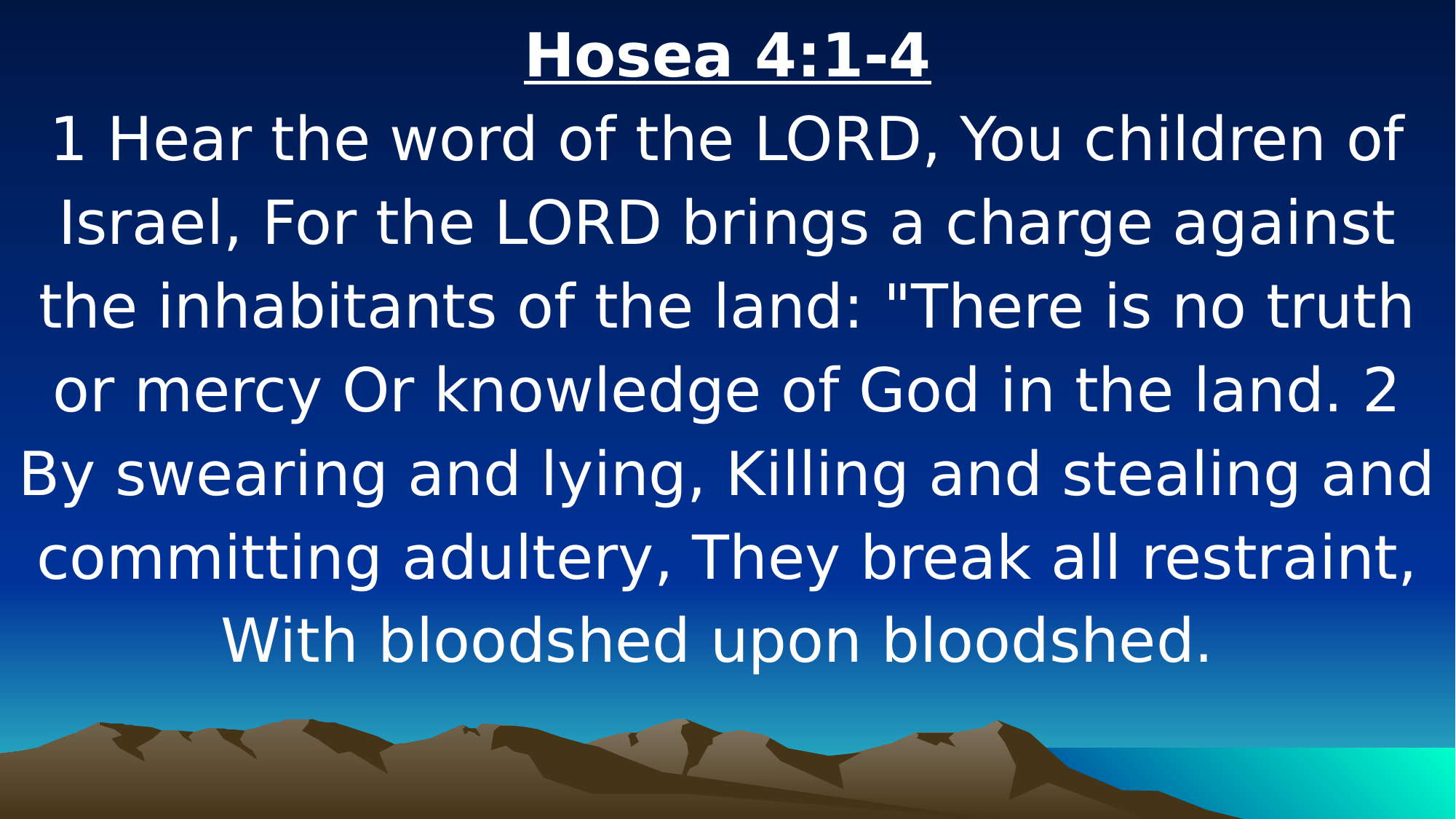

Hosea 4:1-4
1 Hear the word of the LORD, You children of Israel, For the LORD brings a charge against the inhabitants of the land: "There is no truth or mercy Or knowledge of God in the land. 2 By swearing and lying, Killing and stealing and committing adultery, They break all restraint, With bloodshed upon bloodshed.